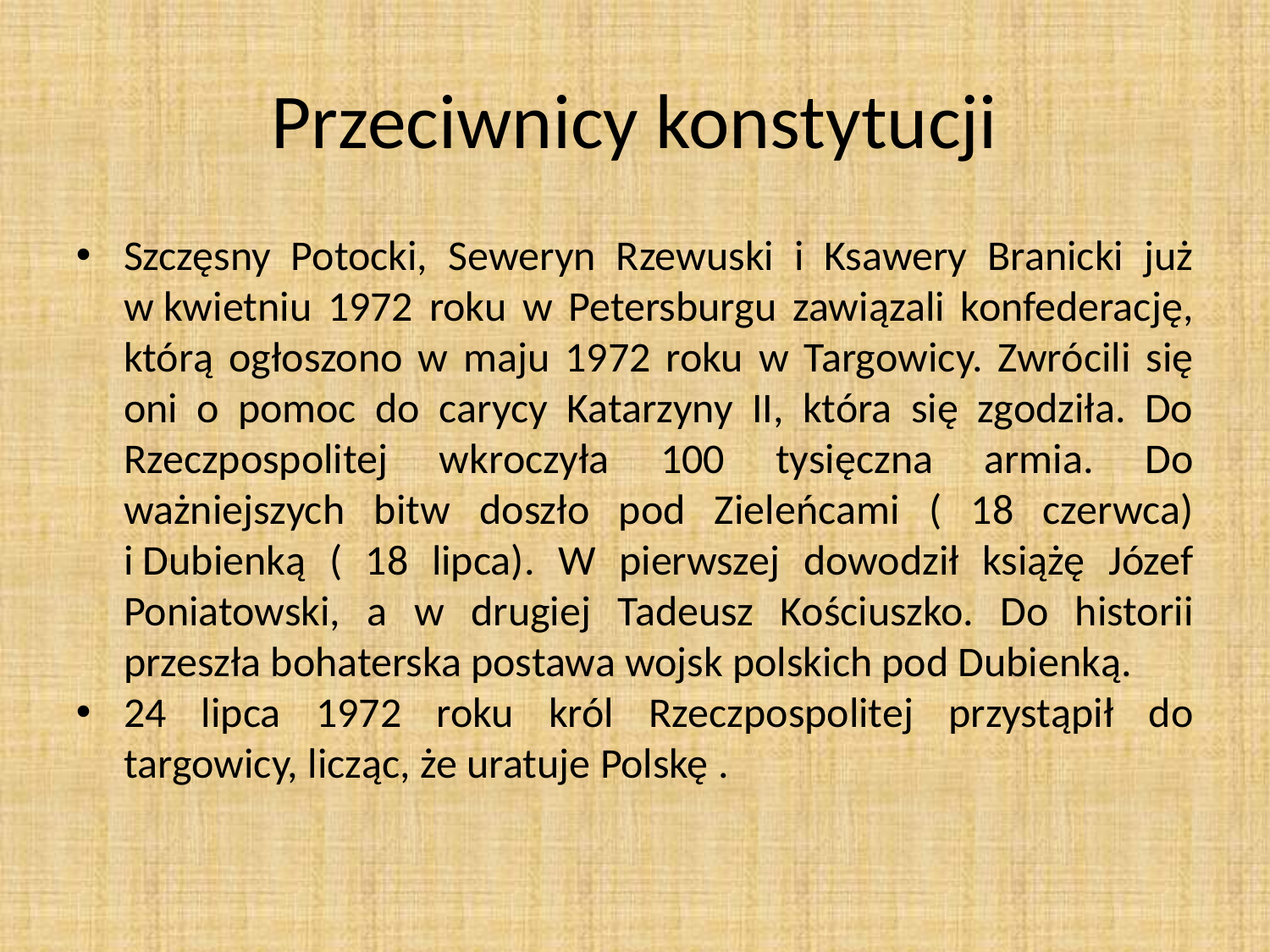

Przeciwnicy konstytucji
Szczęsny Potocki, Seweryn Rzewuski i Ksawery Branicki już w kwietniu 1972 roku w Petersburgu zawiązali konfederację, którą ogłoszono w maju 1972 roku w Targowicy. Zwrócili się oni o pomoc do carycy Katarzyny II, która się zgodziła. Do Rzeczpospolitej wkroczyła 100 tysięczna armia. Do ważniejszych bitw doszło pod Zieleńcami ( 18 czerwca) i Dubienką ( 18 lipca). W pierwszej dowodził książę Józef Poniatowski, a w drugiej Tadeusz Kościuszko. Do historii przeszła bohaterska postawa wojsk polskich pod Dubienką.
24 lipca 1972 roku król Rzeczpospolitej przystąpił do targowicy, licząc, że uratuje Polskę .